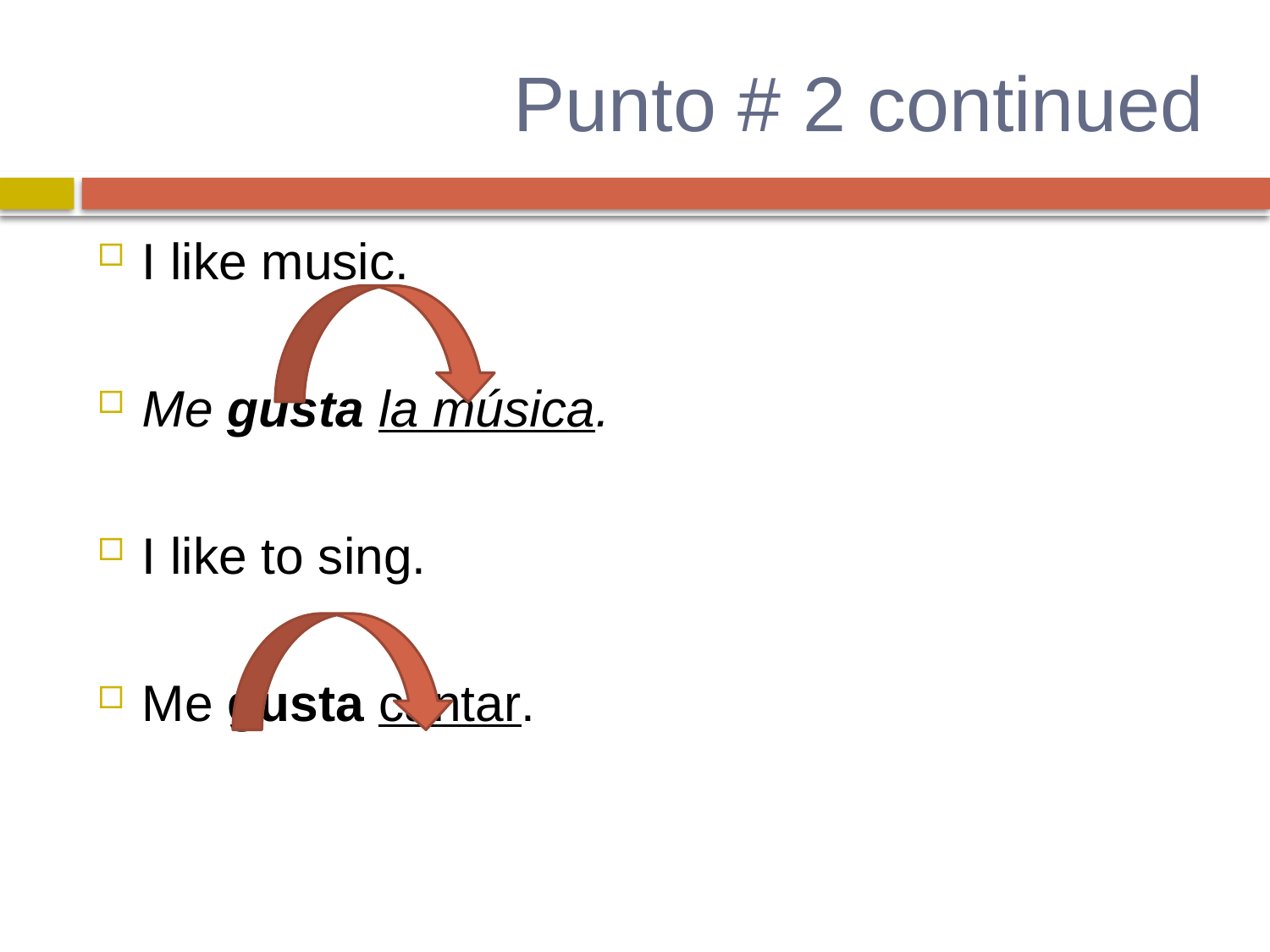

# Punto # 2 continued
I like music.

Me gusta la música.

I like to sing.

Me gusta cantar.